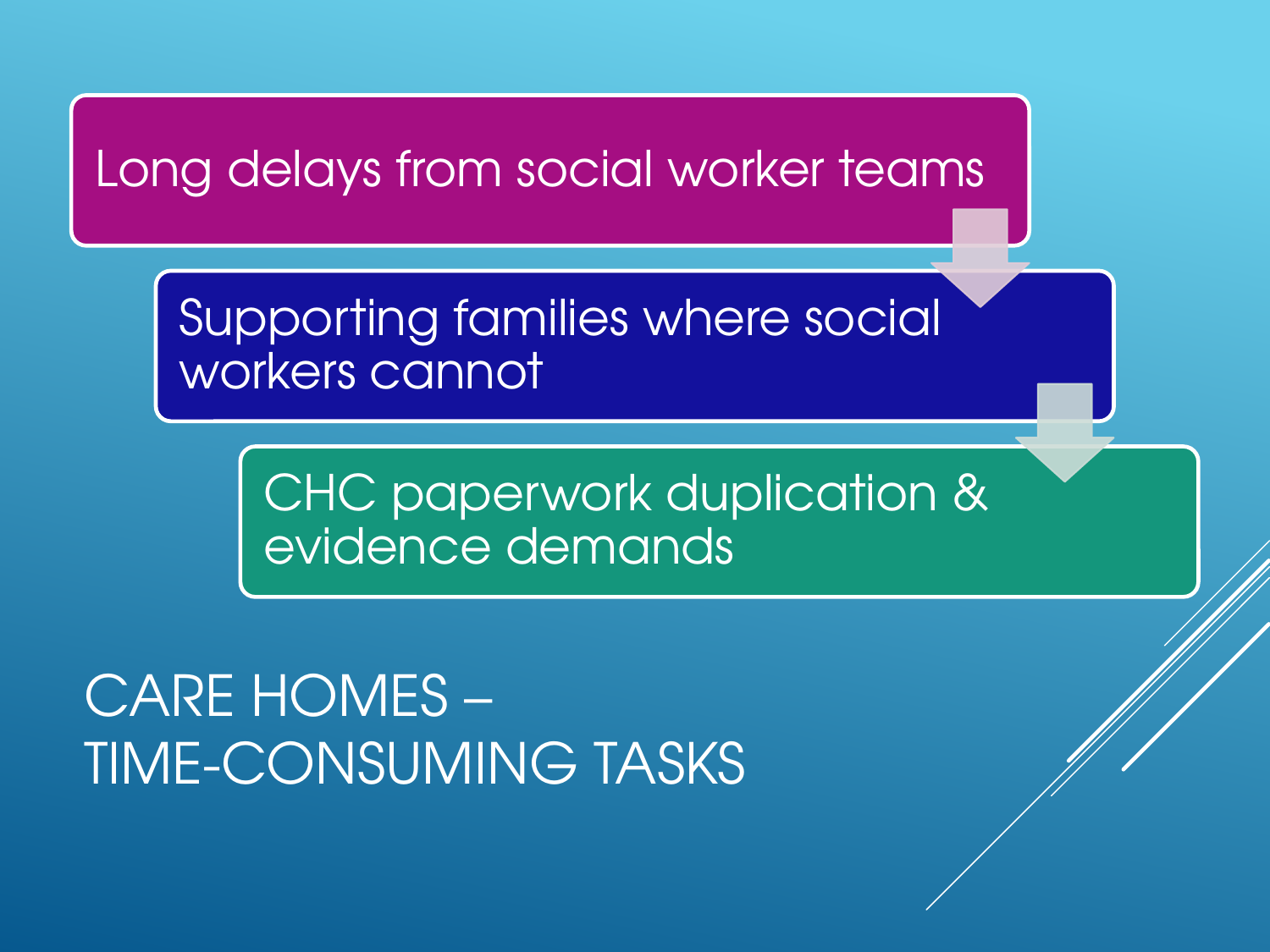

Long delays from social worker teams
Supporting families where social workers cannot
CHC paperwork duplication & evidence demands

# Care Homes – Time‑Consuming Tasks